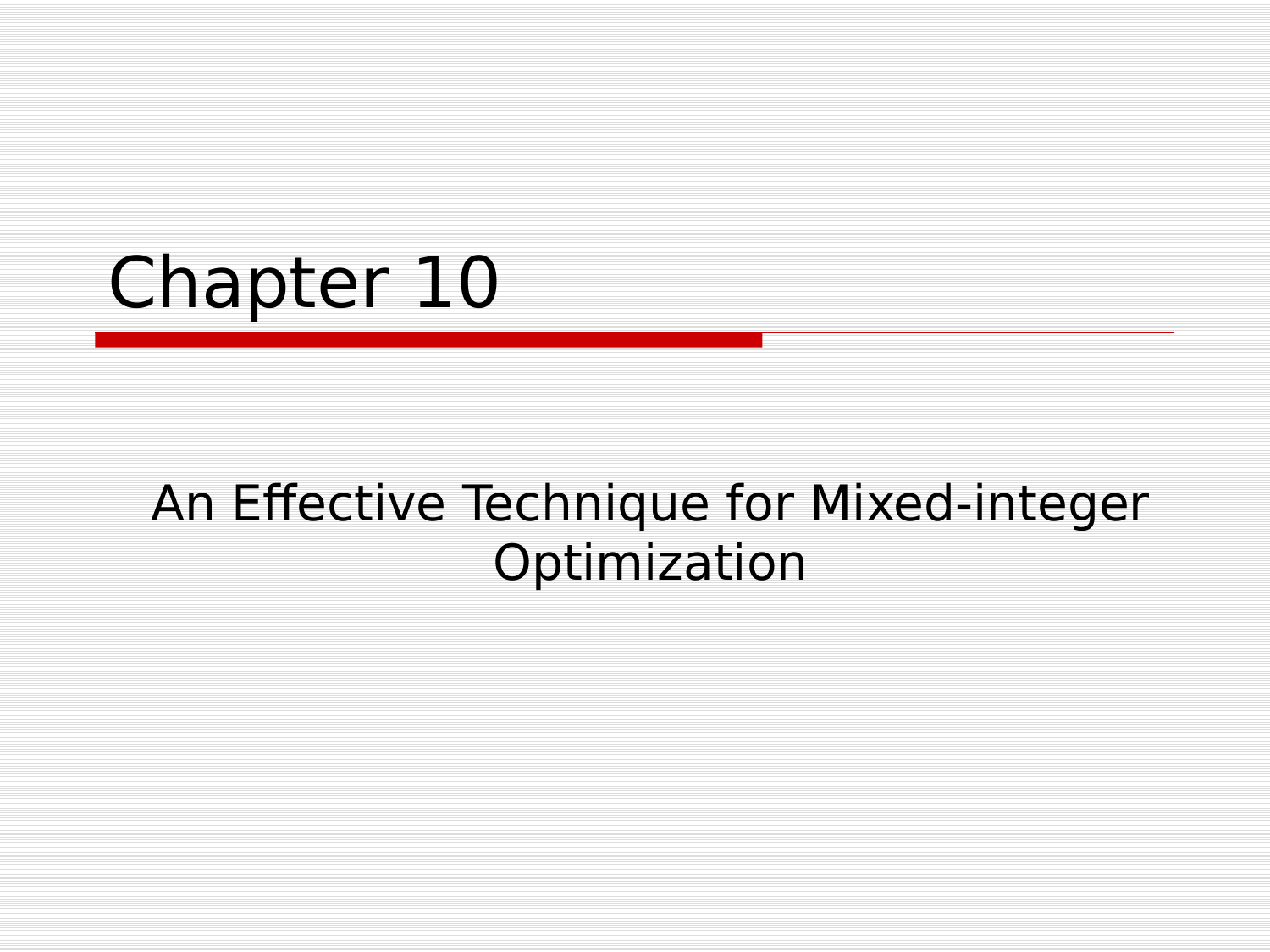

# Chapter 10
An Effective Technique for Mixed-integer Optimization